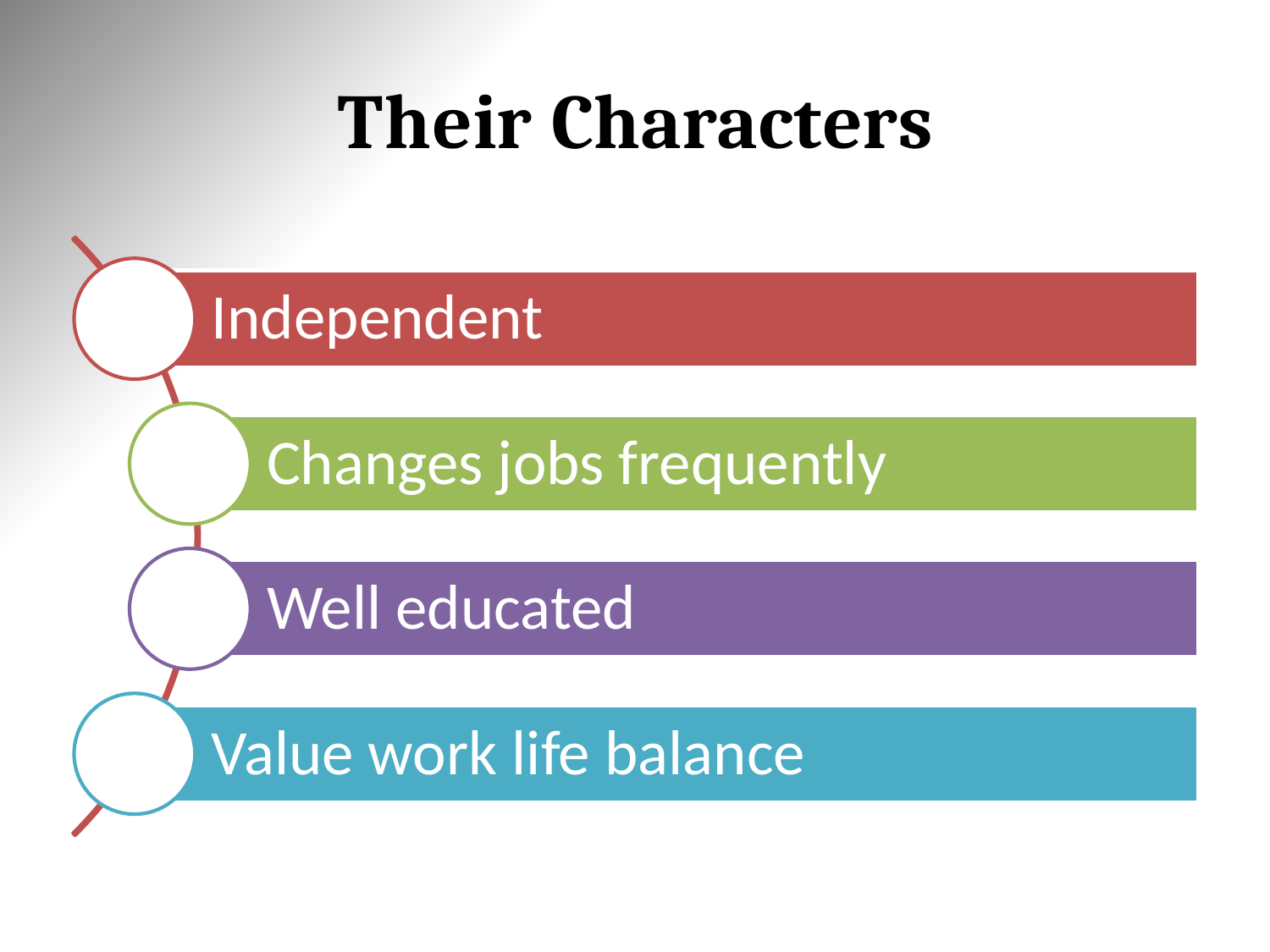

# Their Characters
Independent
Changes jobs frequently
Well educated
Value work life balance